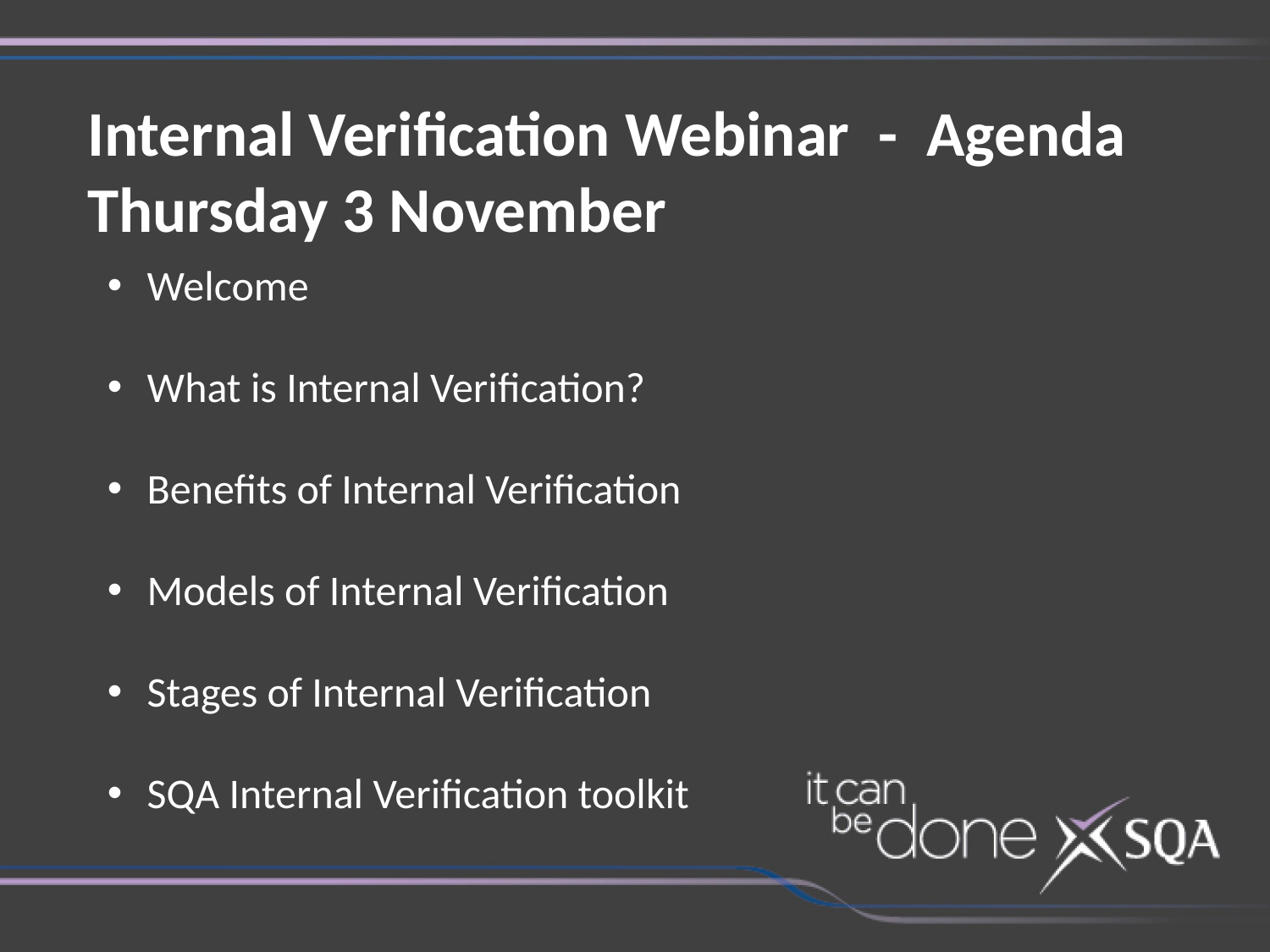

Internal Verification Webinar  -  Agenda Thursday 3 November
Welcome

What is Internal Verification?

Benefits of Internal Verification

Models of Internal Verification

Stages of Internal Verification

SQA Internal Verification toolkit